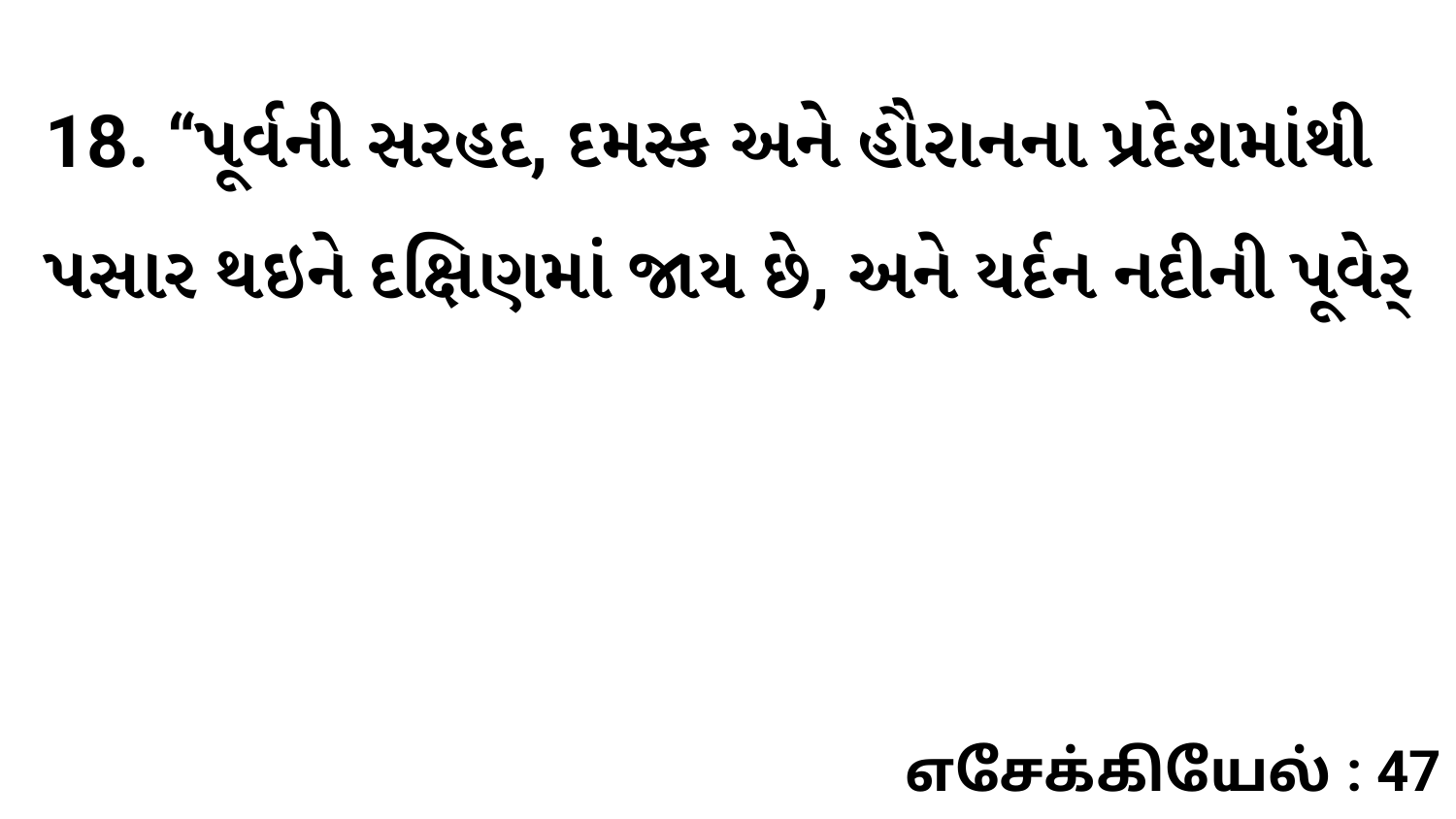

18. “પૂર્વની સરહદ, દમસ્ક અને હૌરાનના પ્રદેશમાંથી પસાર થઇને દક્ષિણમાં જાય છે, અને યર્દન નદીની પૂવેર્
எசேக்கியேல் : 47